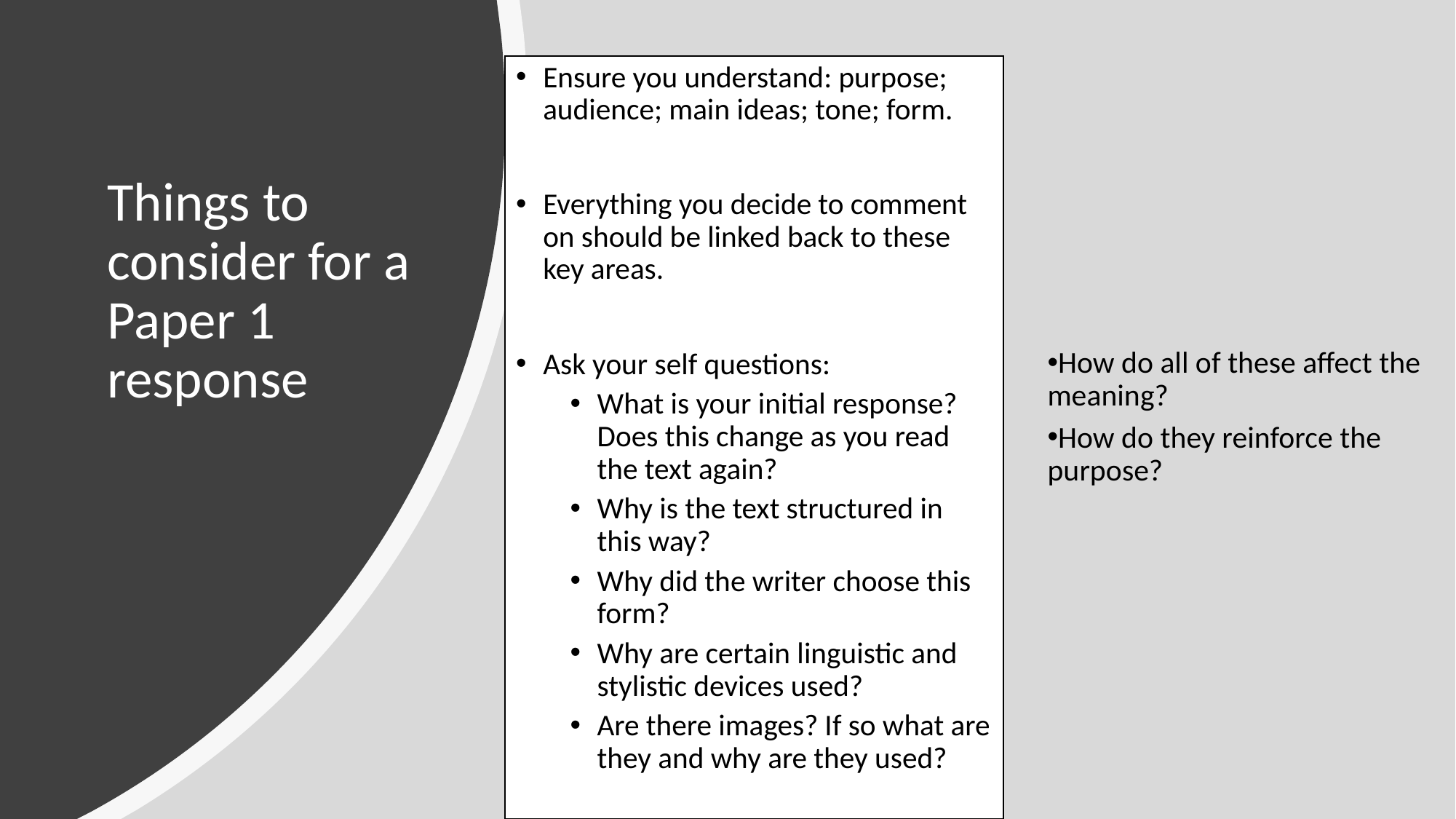

Ensure you understand: purpose; audience; main ideas; tone; form.

Everything you decide to comment on should be linked back to these key areas.

Ask your self questions:
What is your initial response? Does this change as you read the text again?
Why is the text structured in this way?
Why did the writer choose this form?
Why are certain linguistic and stylistic devices used?
Are there images? If so what are they and why are they used?
# Things to consider for a Paper 1 response
How do all of these affect the meaning?
How do they reinforce the purpose?